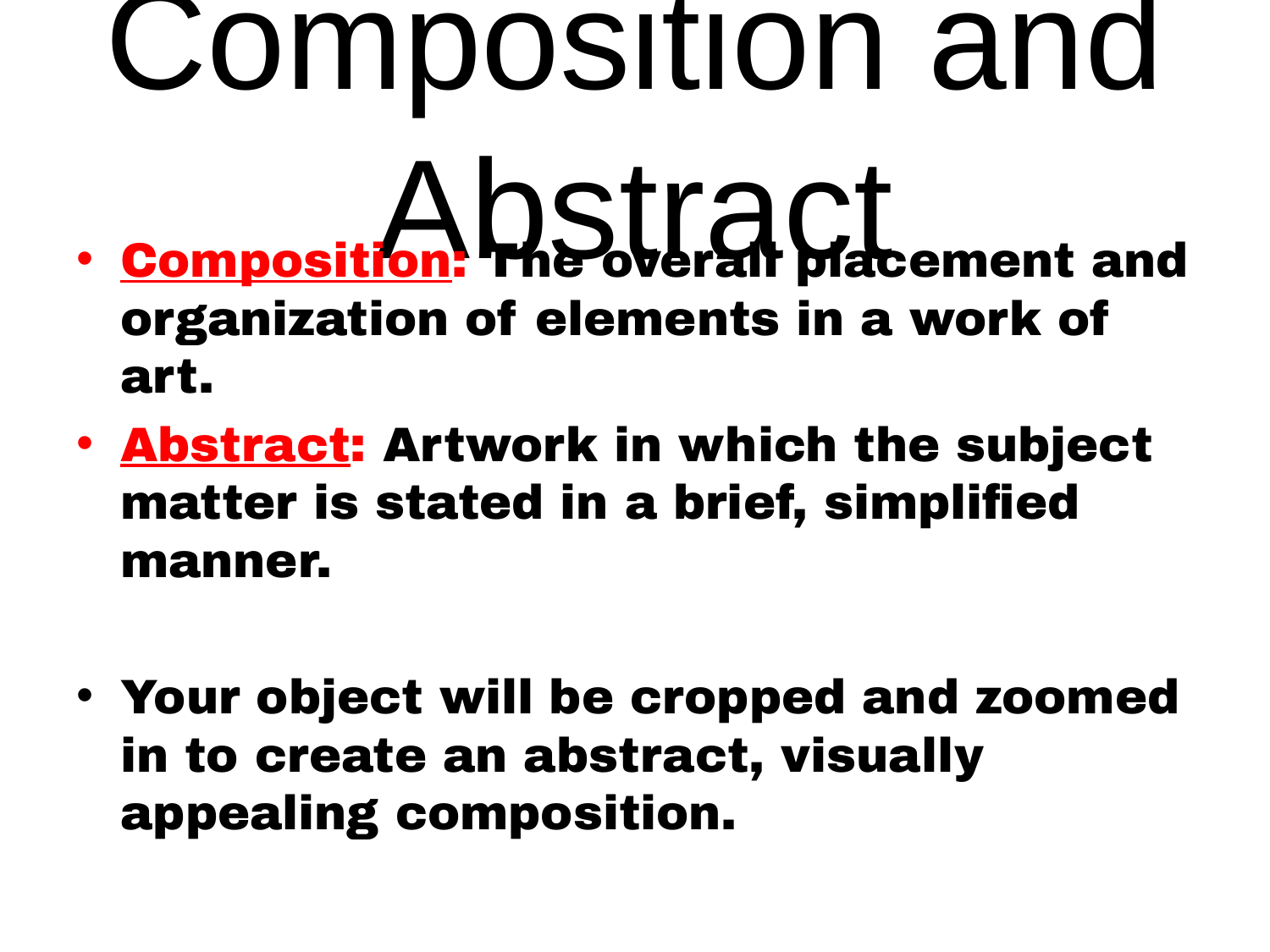

# Composition and Abstract
Composition: The overall placement and organization of elements in a work of art.
Abstract: Artwork in which the subject matter is stated in a brief, simplified manner.

Your object will be cropped and zoomed in to create an abstract, visually appealing composition.